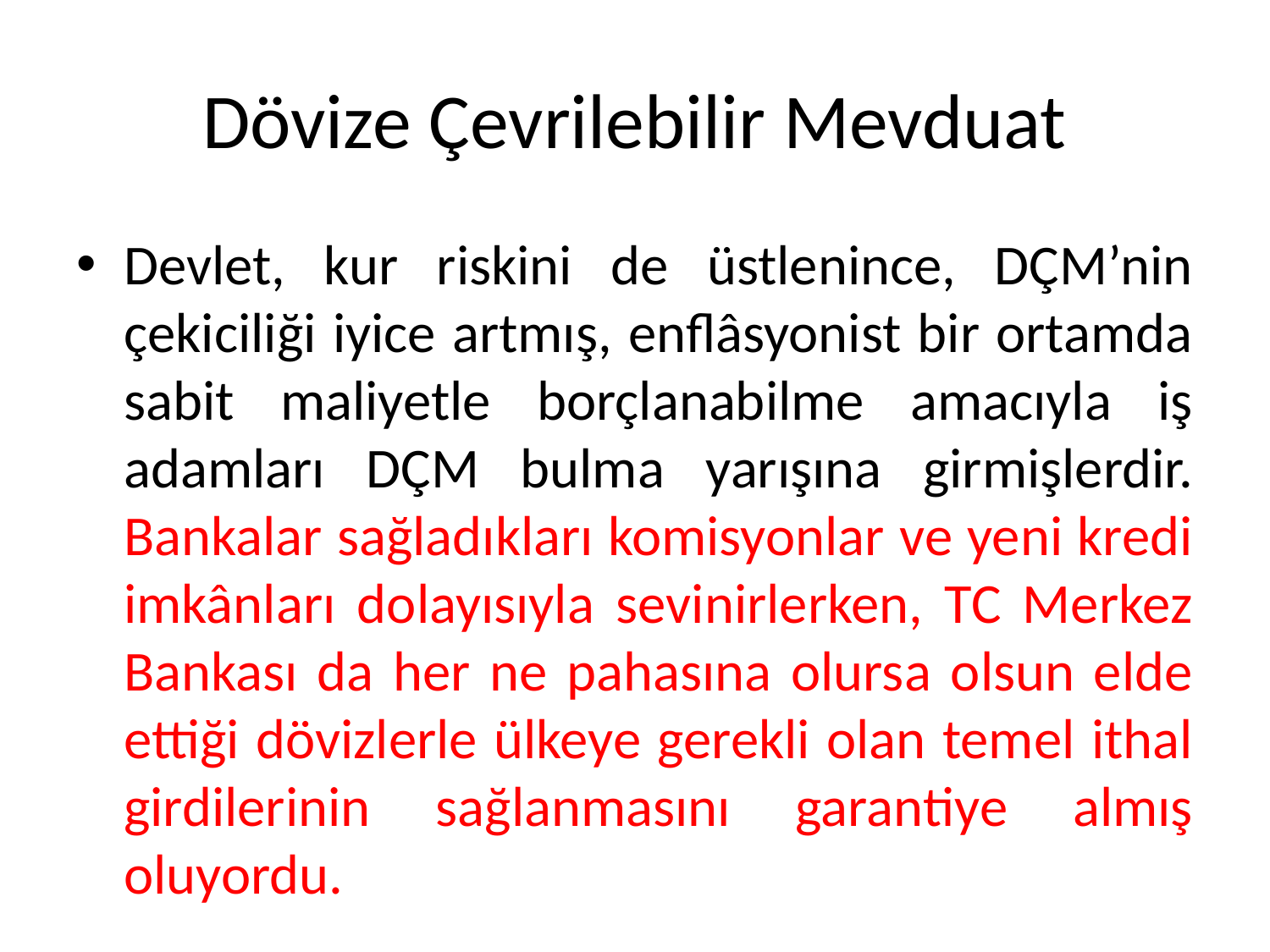

# Dövize Çevrilebilir Mevduat
Devlet, kur riskini de üstlenince, DÇM’nin çekiciliği iyice artmış, enflâsyonist bir ortamda sabit maliyetle borçlanabilme amacıyla iş adamları DÇM bulma yarışına girmişlerdir. Bankalar sağladıkları komisyonlar ve yeni kredi imkânları dolayısıyla sevinirlerken, TC Merkez Bankası da her ne pahasına olursa olsun elde ettiği dövizlerle ülkeye gerekli olan temel ithal girdilerinin sağlanmasını garantiye almış oluyordu.